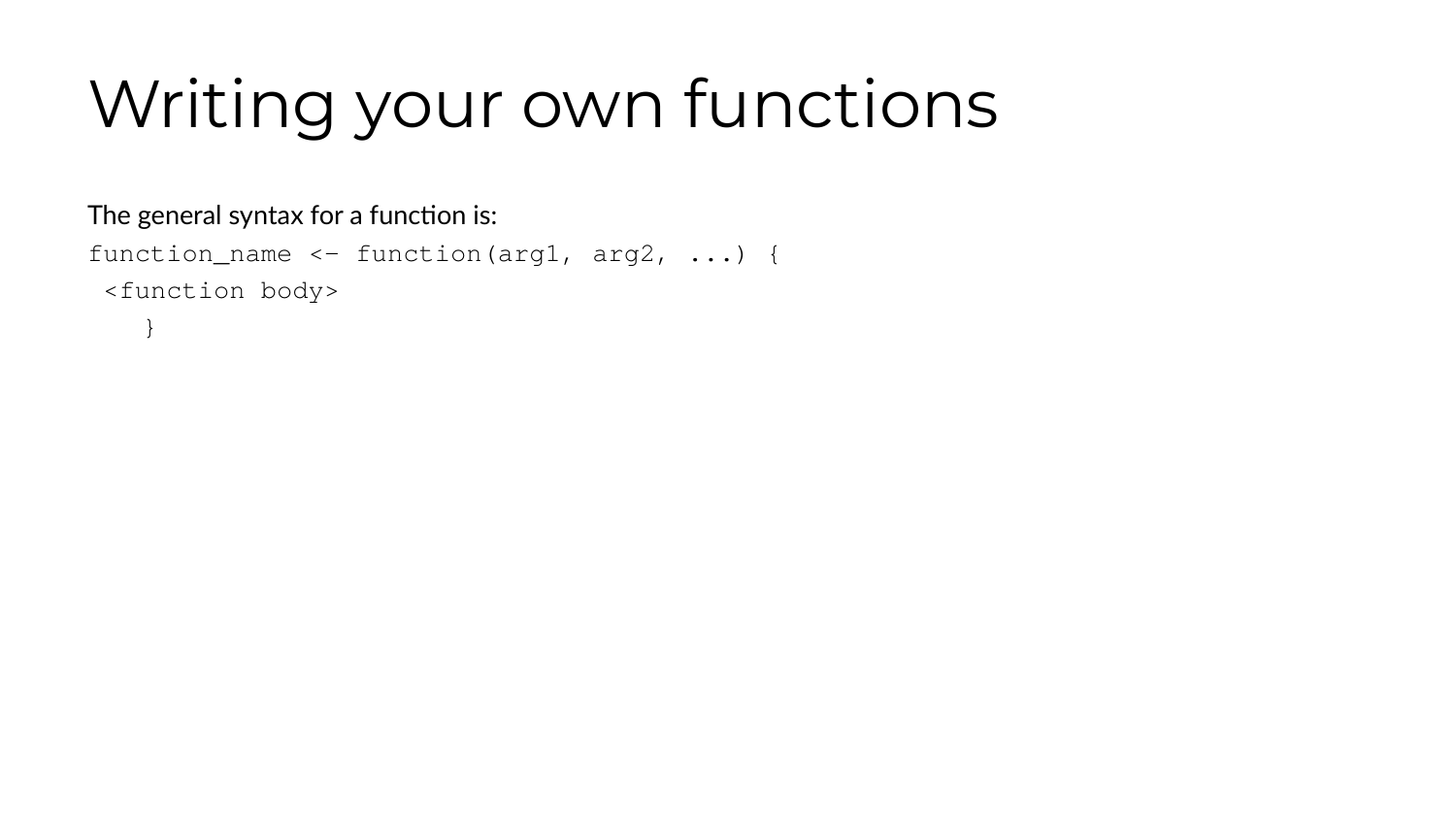

# Writing your own functions
The general syntax for a function is:
function_name <- function(arg1, arg2, ...) {
 <function body>
}